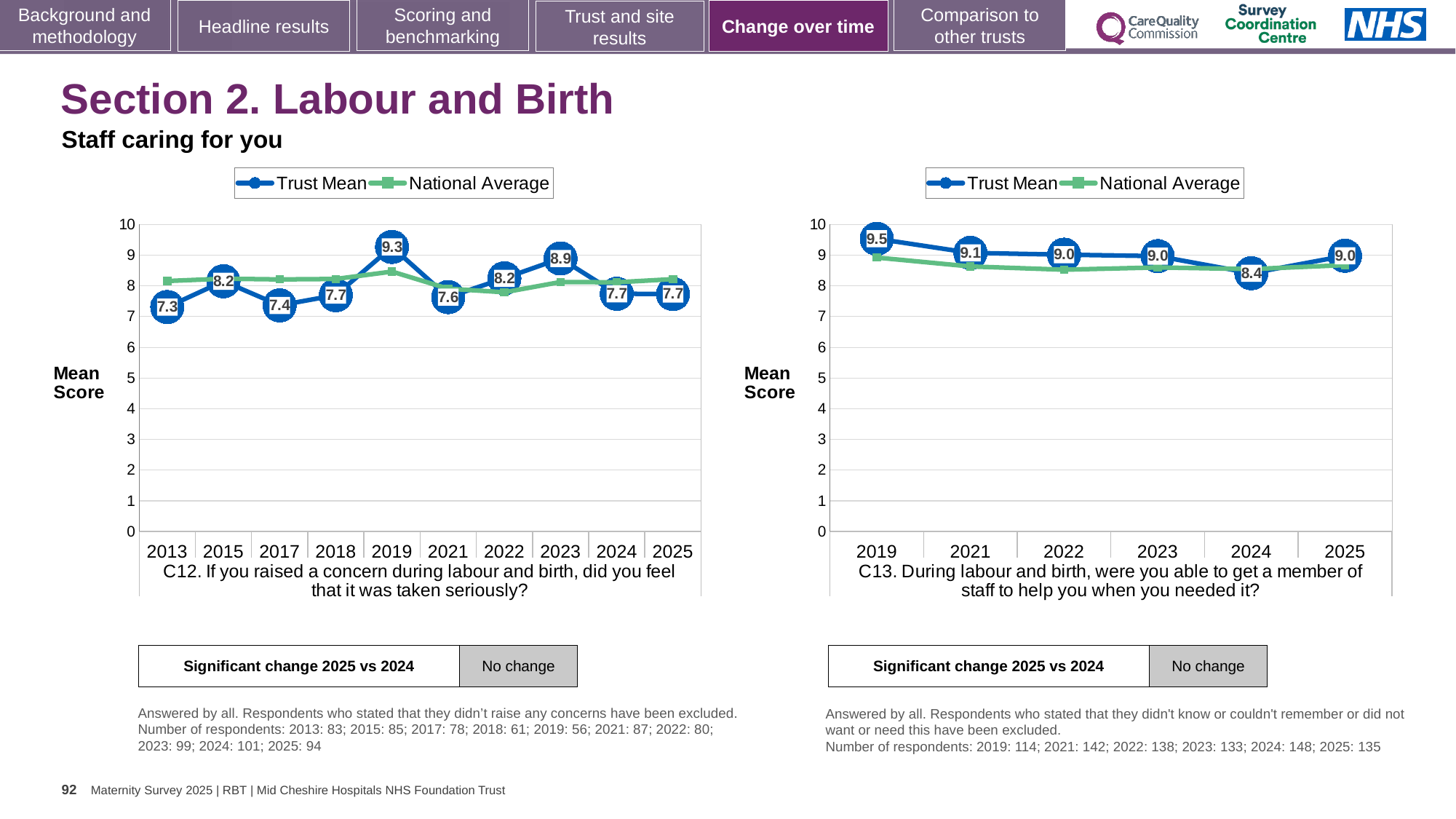

# Section 2. Labour and Birth
Staff caring for you

### Chart

| Category | Trust Mean | National Average |
|---|---|---|
| 2013 | 7.310223281437889 | 8.157592435949578 |
| 2015 | 8.150783495086163 | 8.231286407002743 |
| 2017 | 7.364839313890348 | 8.209526431808271 |
| 2018 | 7.697342346841598 | 8.222952342438466 |
| 2019 | 9.26685505927395 | 8.463532294237524 |
| 2021 | 7.632804997723346 | 7.906862493308793 |
| 2022 | 8.247789543467974 | 7.791458642067123 |
| 2023 | 8.891556722913613 | 8.124799036139482 |
| 2024 | 7.741821862181665 | 8.1158244709256 |
| 2025 | 7.734623830250928 | 8.218515046342775 |

### Chart

| Category | Trust Mean | National Average |
|---|---|---|
| 2019 | 9.53391331864513 | 8.9206776618865 |
| 2021 | 9.073199514572918 | 8.63071990263128 |
| 2022 | 9.01362701720225 | 8.52603632657797 |
| 2023 | 8.967655084159777 | 8.598794893565366 |
| 2024 | 8.411042497644065 | 8.54587611806388 |
| 2025 | 8.97842181568736 | 8.674227001498222 |
| Significant change 2025 vs 2024 | No change |
| --- | --- |
| Significant change 2025 vs 2024 | No change |
| --- | --- |
Answered by all. Respondents who stated that they didn’t raise any concerns have been excluded.
Number of respondents: 2013: 83; 2015: 85; 2017: 78; 2018: 61; 2019: 56; 2021: 87; 2022: 80; 2023: 99; 2024: 101; 2025: 94
Answered by all. Respondents who stated that they didn't know or couldn't remember or did not want or need this have been excluded.
Number of respondents: 2019: 114; 2021: 142; 2022: 138; 2023: 133; 2024: 148; 2025: 135
92